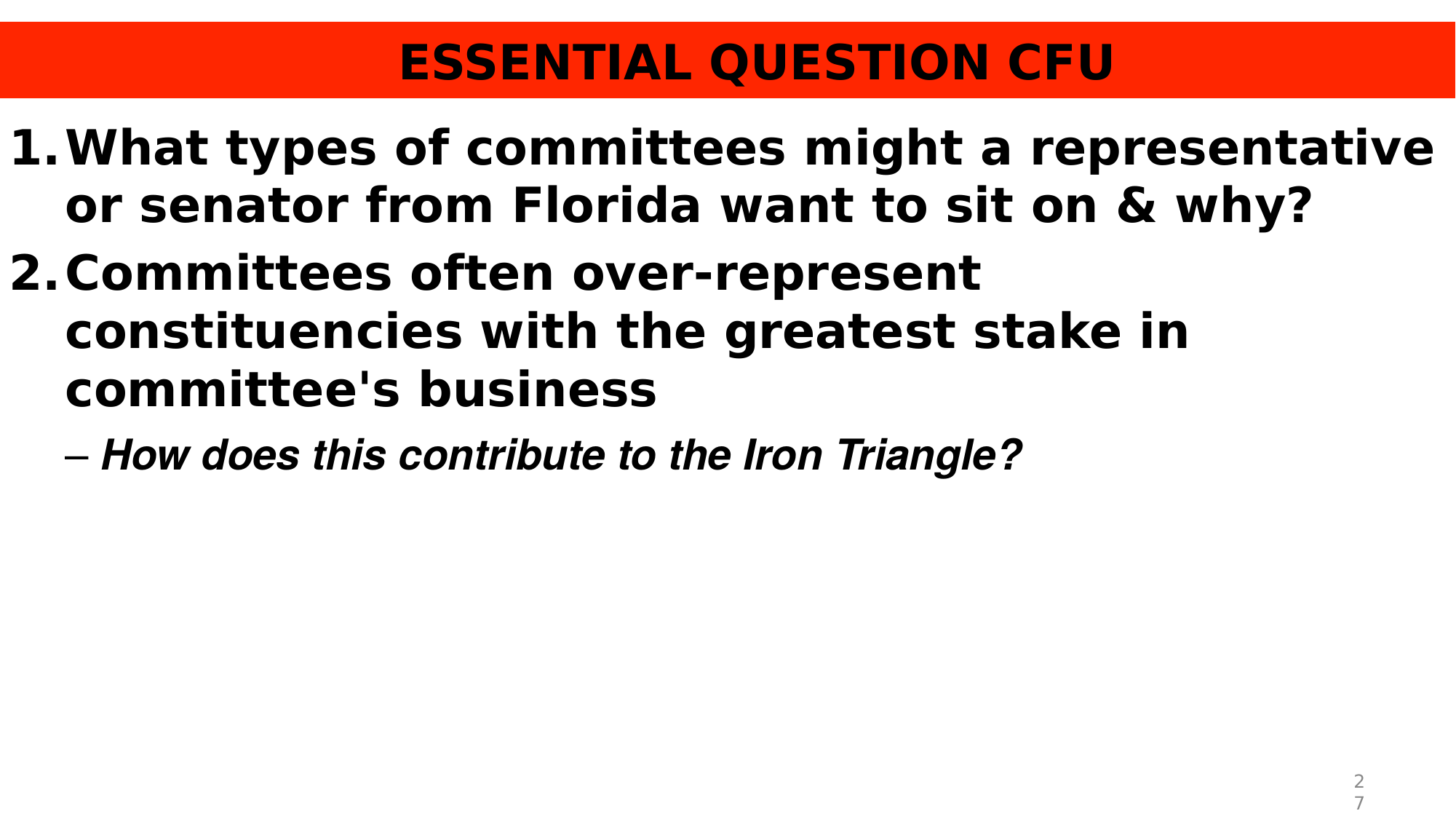

# ESSENTIAL QUESTION CFU
What types of committees might a representative or senator from Florida want to sit on & why?
Committees often over-represent constituencies with the greatest stake in committee's business
– How does this contribute to the Iron Triangle?
27